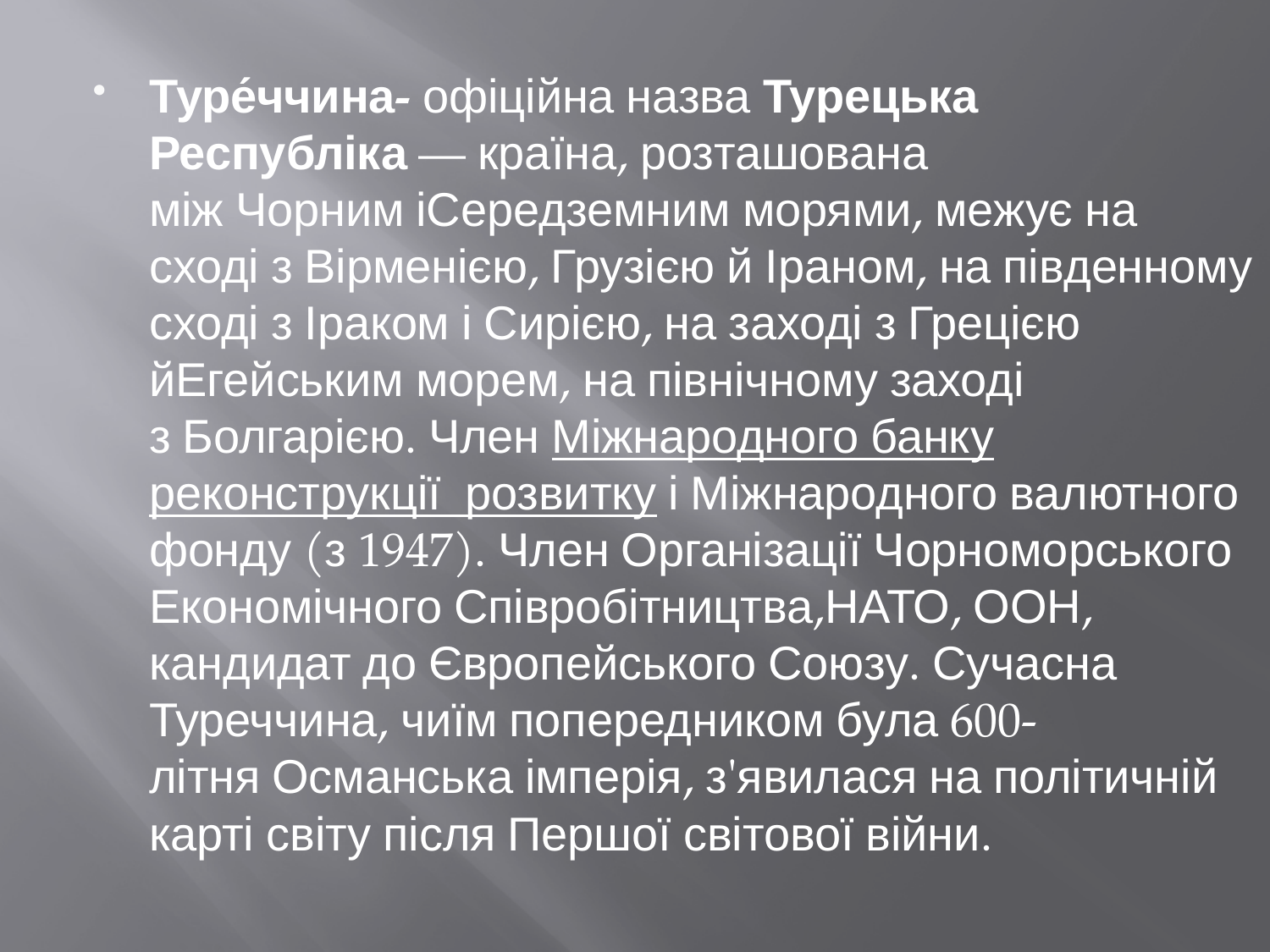

Туре́ччина- офіційна назва Турецька Республіка — країна, розташована між Чорним іСередземним морями, межує на сході з Вірменією, Грузією й Іраном, на південному сході з Іраком і Сирією, на заході з Грецією йЕгейським морем, на північному заході з Болгарією. Член Міжнародного банку реконструкції  розвитку і Міжнародного валютного фонду (з 1947). Член Організації Чорноморського Економічного Співробітництва,НАТО, ООН, кандидат до Європейського Союзу. Сучасна Туреччина, чиїм попередником була 600-літня Османська імперія, з'явилася на політичній карті світу після Першої світової війни.